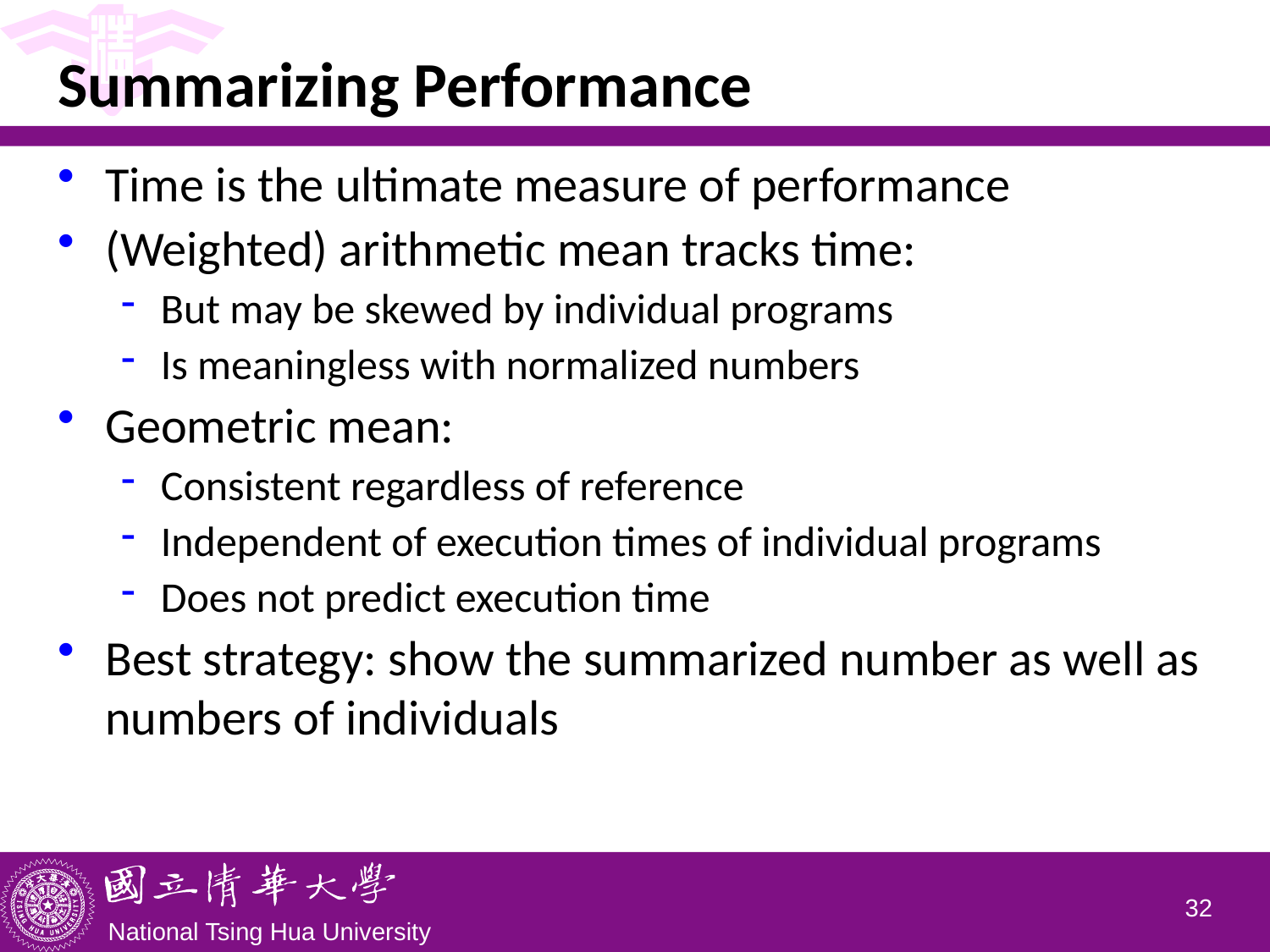

# Summarizing Performance
Time is the ultimate measure of performance
(Weighted) arithmetic mean tracks time:
But may be skewed by individual programs
Is meaningless with normalized numbers
Geometric mean:
Consistent regardless of reference
Independent of execution times of individual programs
Does not predict execution time
Best strategy: show the summarized number as well as numbers of individuals
32